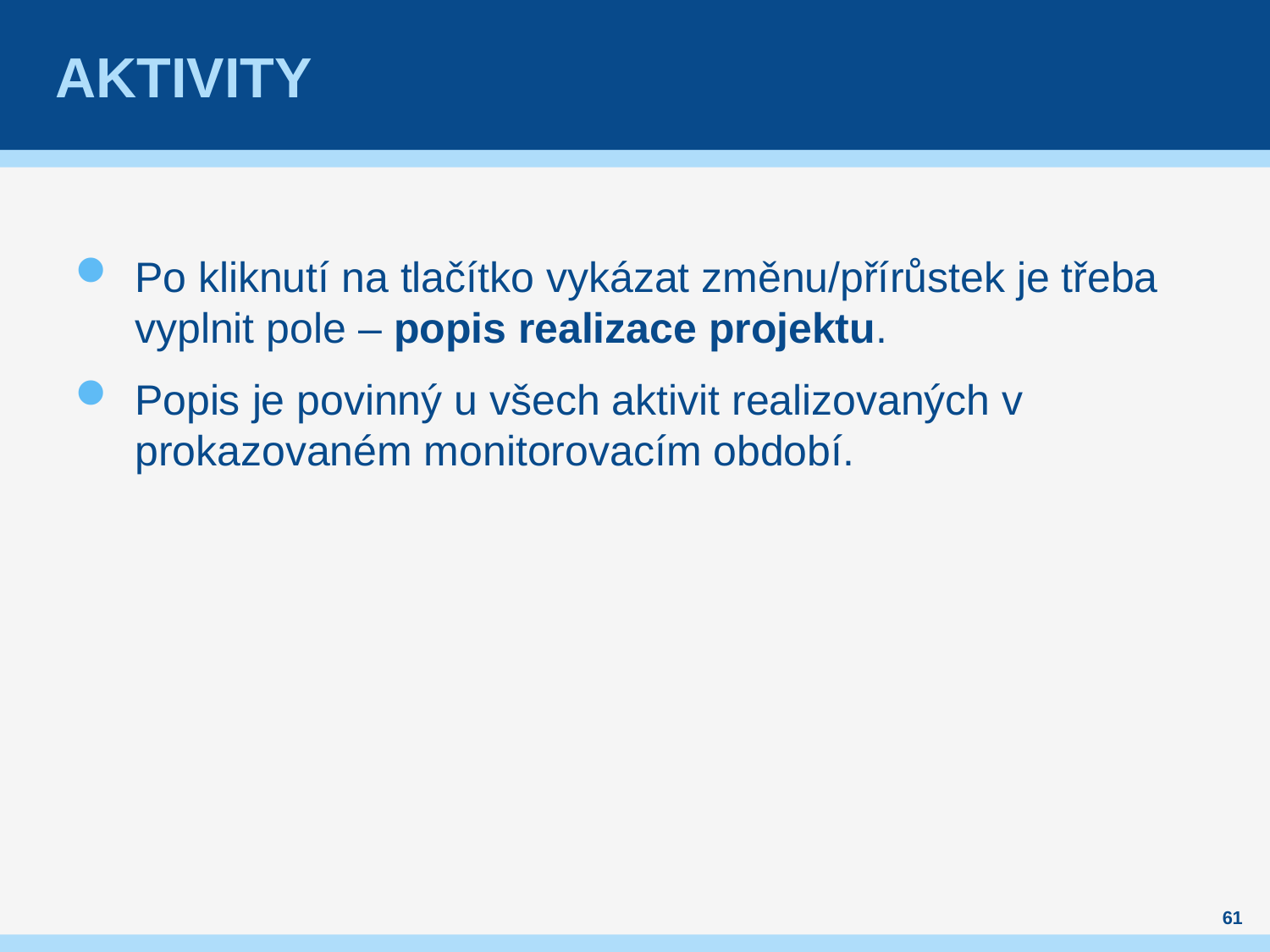

# aktivity
Po kliknutí na tlačítko vykázat změnu/přírůstek je třeba vyplnit pole – popis realizace projektu.
Popis je povinný u všech aktivit realizovaných v prokazovaném monitorovacím období.
61